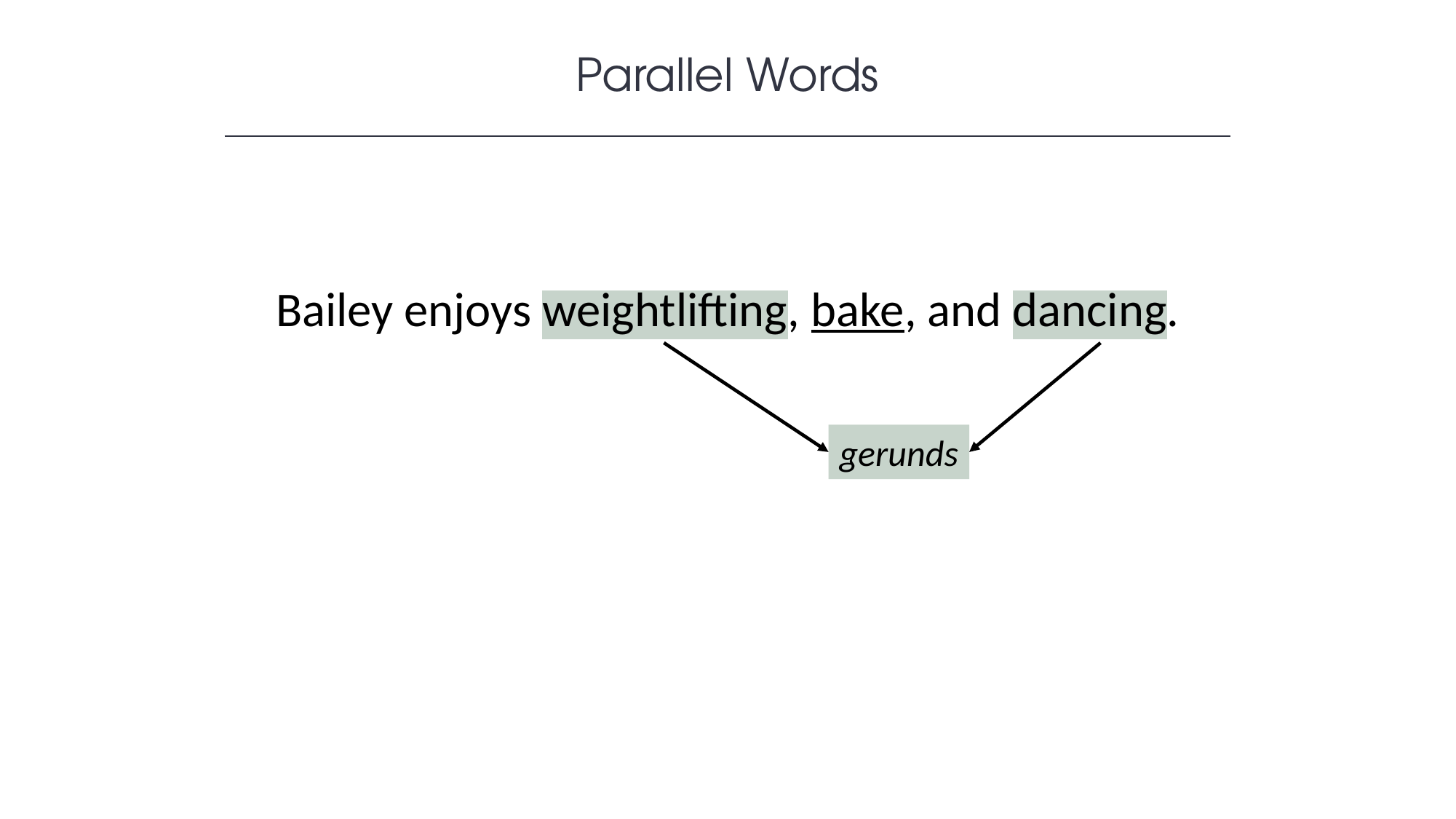

Parallel Words
Bailey enjoys weightlifting, bake, and dancing.
gerunds